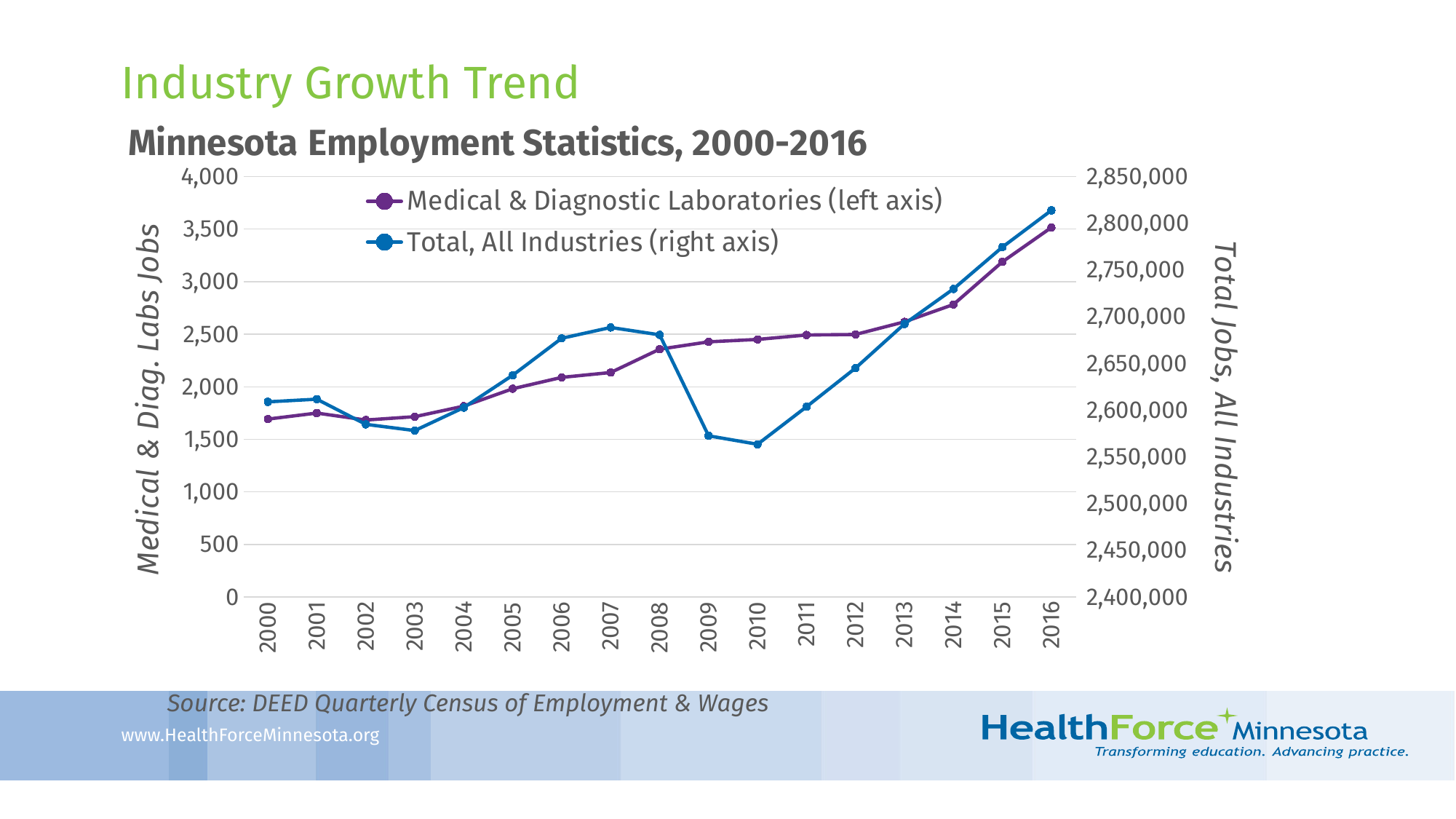

# Industry Growth Trend

### Chart: Minnesota Employment Statistics, 2000-2016

| Category | Medical & Diagnostic Laboratories (left axis) | Total, All Industries (right axis) |
|---|---|---|
| 2000 | 1692.0 | 2608844.0 |
| 2001 | 1749.0 | 2611675.0 |
| 2002 | 1683.0 | 2584722.0 |
| 2003 | 1715.0 | 2578050.0 |
| 2004 | 1815.0 | 2602623.0 |
| 2005 | 1981.0 | 2637323.0 |
| 2006 | 2089.0 | 2676793.0 |
| 2007 | 2135.0 | 2688406.0 |
| 2008 | 2357.0 | 2680530.0 |
| 2009 | 2427.0 | 2572442.0 |
| 2010 | 2450.0 | 2563391.0 |
| 2011 | 2492.0 | 2603526.0 |
| 2012 | 2497.0 | 2644935.0 |
| 2013 | 2617.0 | 2692170.0 |
| 2014 | 2782.0 | 2729613.0 |
| 2015 | 3188.0 | 2774426.0 |
| 2016 | 3514.0 | 2813648.0 |
Source: DEED Quarterly Census of Employment & Wages